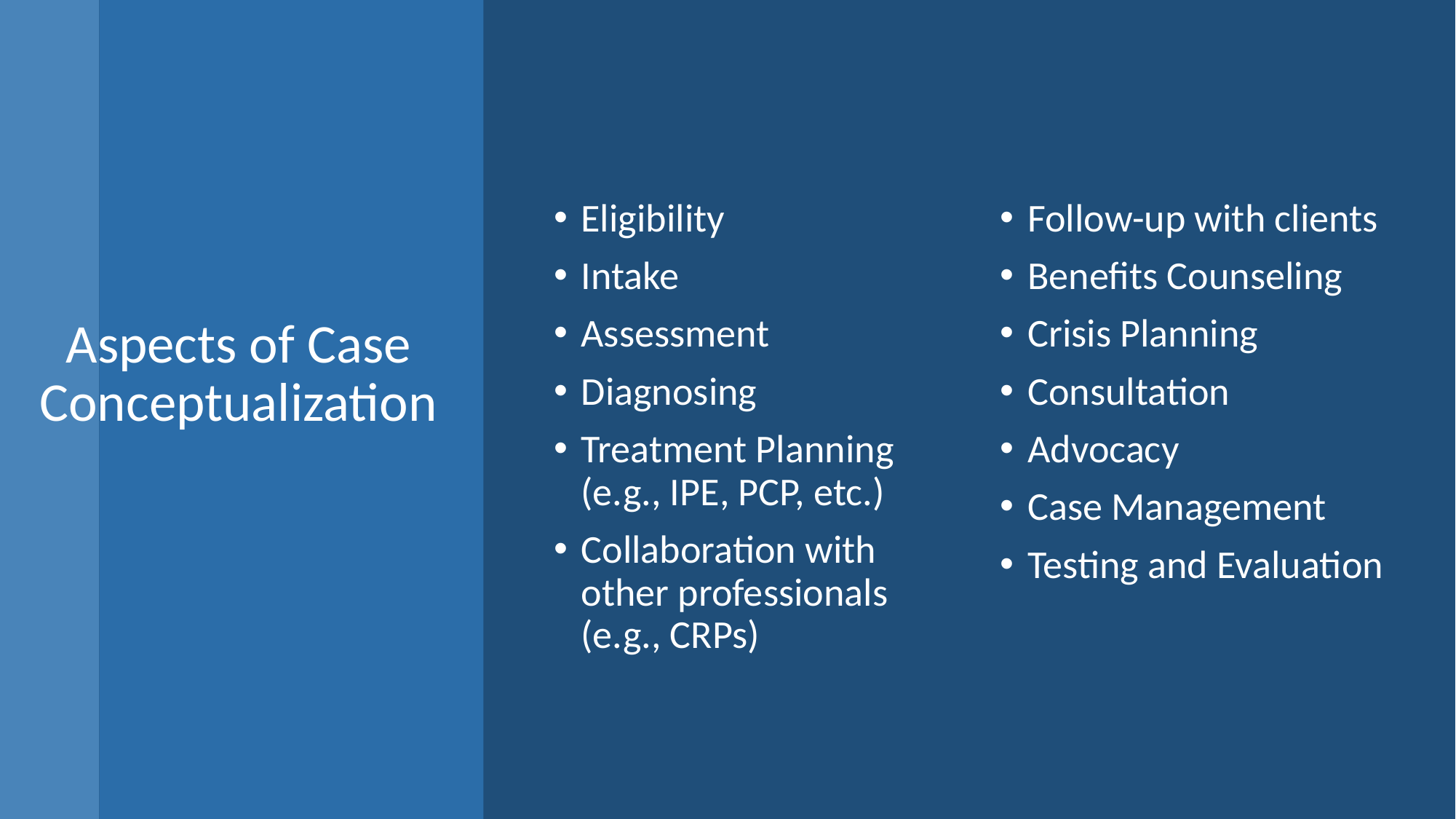

# Aspects of Case Conceptualization
Eligibility
Intake
Assessment
Diagnosing
Treatment Planning (e.g., IPE, PCP, etc.)
Collaboration with other professionals (e.g., CRPs)

Follow-up with clients
Benefits Counseling
Crisis Planning
Consultation
Advocacy
Case Management
Testing and Evaluation